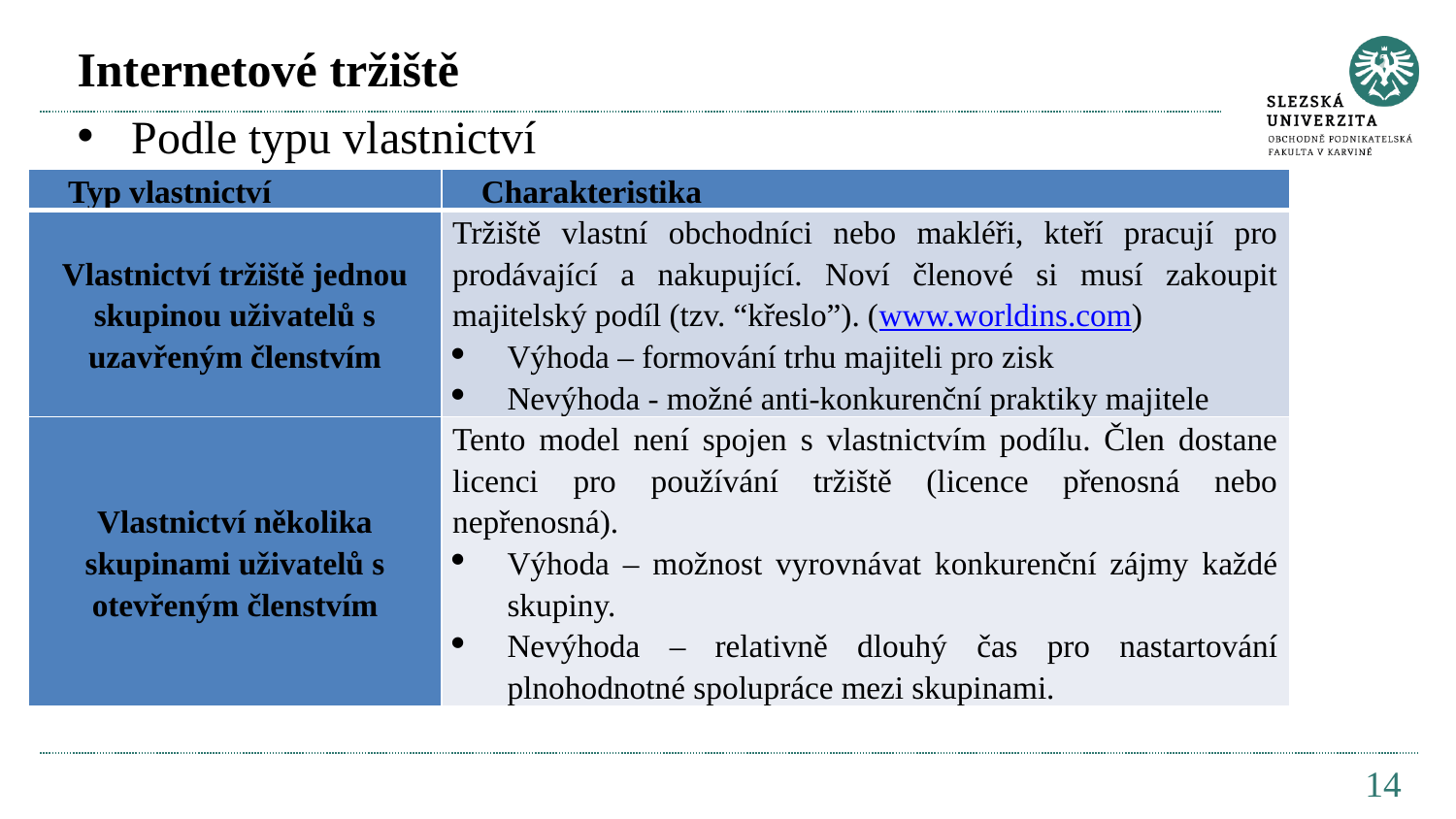

# Internetové tržiště
Podle typu vlastnictví
| Typ vlastnictví | Charakteristika |
| --- | --- |
| Vlastnictví tržiště jednou skupinou uživatelů s uzavřeným členstvím | Tržiště vlastní obchodníci nebo makléři, kteří pracují pro prodávající a nakupující. Noví členové si musí zakoupit majitelský podíl (tzv. “křeslo”). (www.worldins.com) Výhoda – formování trhu majiteli pro zisk Nevýhoda - možné anti-konkurenční praktiky majitele |
| Vlastnictví několika skupinami uživatelů s otevřeným členstvím | Tento model není spojen s vlastnictvím podílu. Člen dostane licenci pro používání tržiště (licence přenosná nebo nepřenosná). Výhoda – možnost vyrovnávat konkurenční zájmy každé skupiny. Nevýhoda – relativně dlouhý čas pro nastartování plnohodnotné spolupráce mezi skupinami. |

14